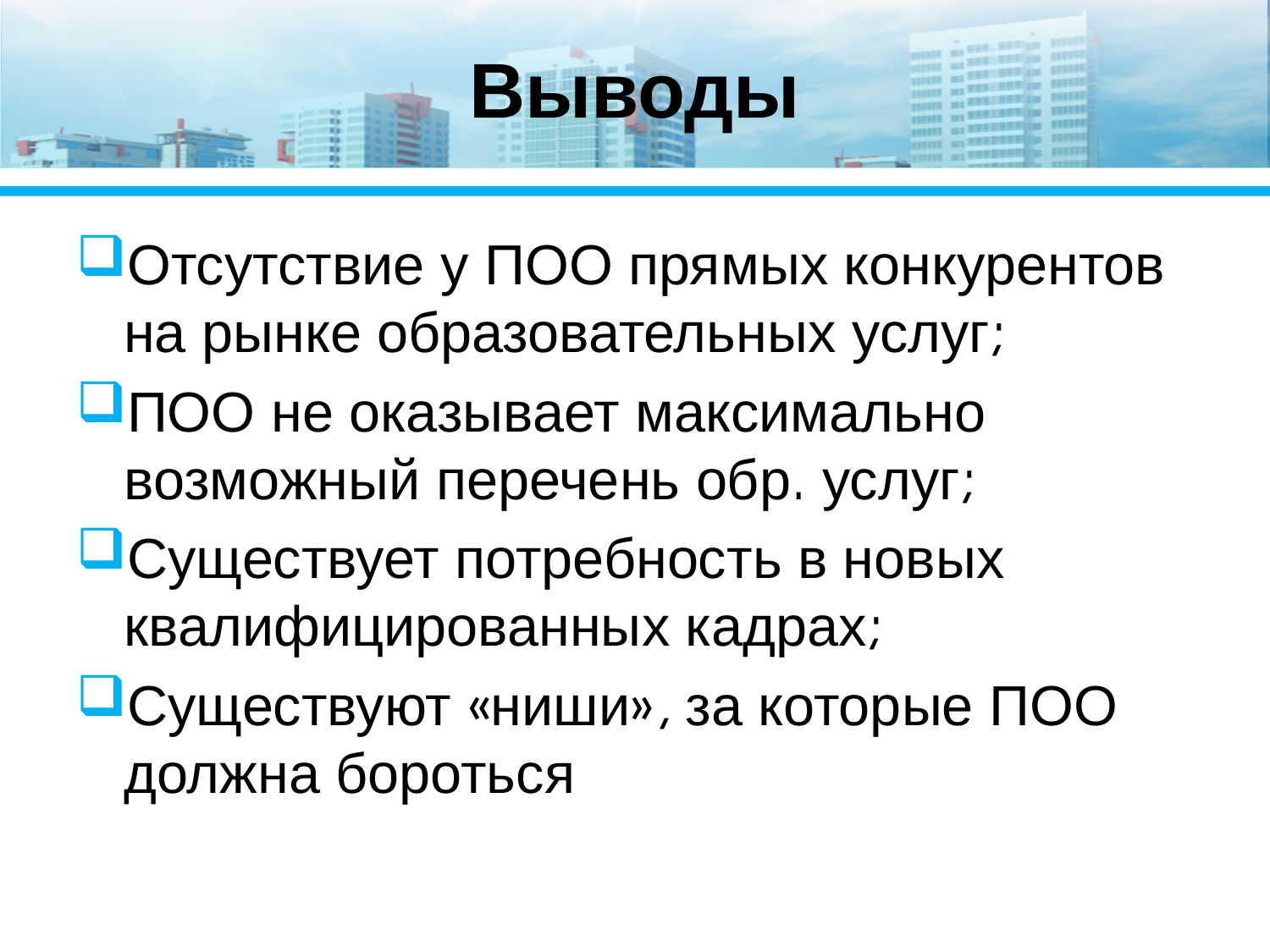

# Выводы
Отсутствие у ПОО прямых конкурентов на рынке образовательных услуг;
ПОО не оказывает максимально возможный перечень обр. услуг;
Существует потребность в новых квалифицированных кадрах;
Существуют «ниши», за которые ПОО должна бороться